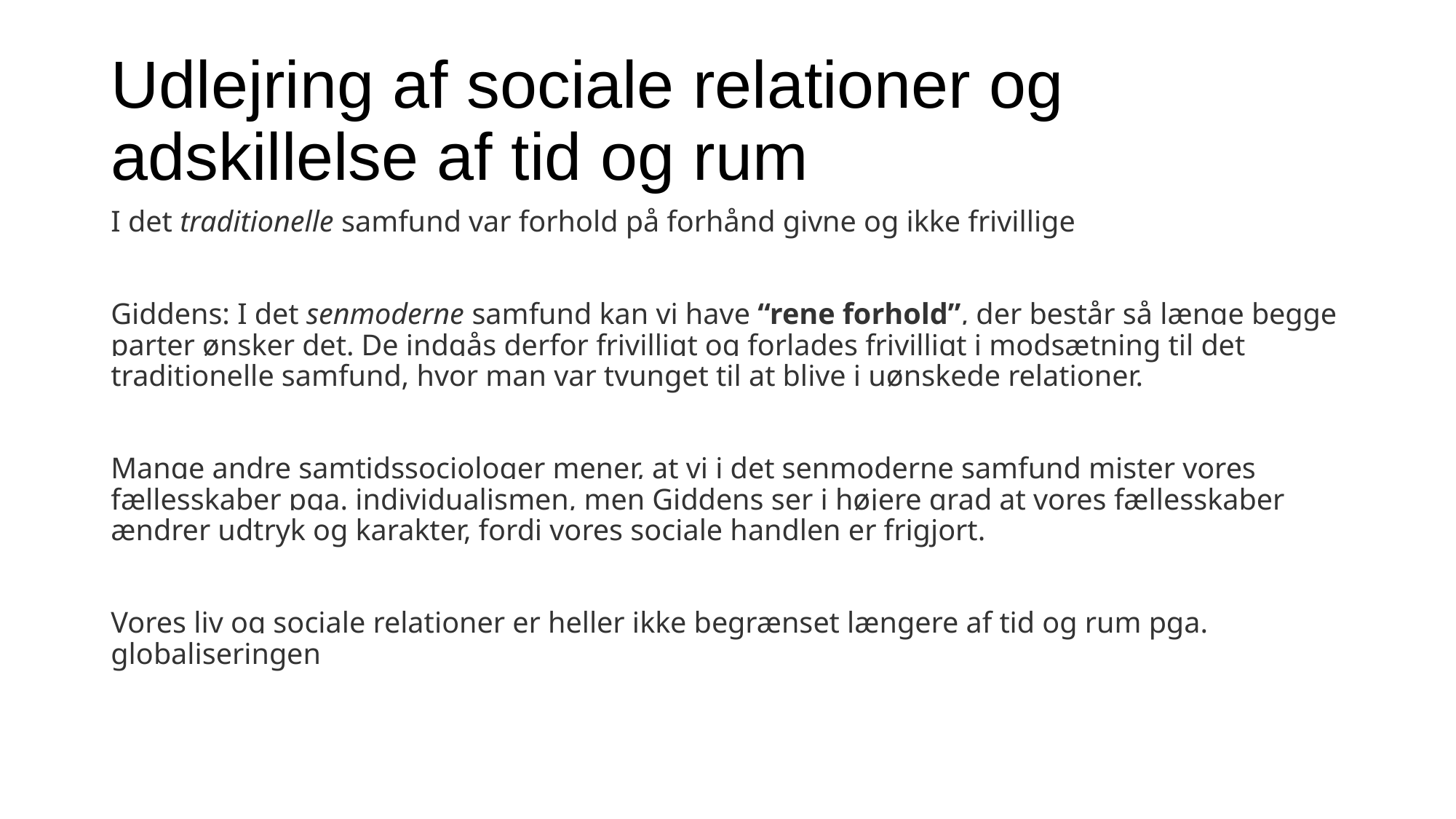

# Udlejring af sociale relationer og adskillelse af tid og rum
I det traditionelle samfund var forhold på forhånd givne og ikke frivillige

Giddens: I det senmoderne samfund kan vi have “rene forhold”, der består så længe begge parter ønsker det. De indgås derfor frivilligt og forlades frivilligt i modsætning til det traditionelle samfund, hvor man var tvunget til at blive i uønskede relationer.

Mange andre samtidssociologer mener, at vi i det senmoderne samfund mister vores fællesskaber pga. individualismen, men Giddens ser i højere grad at vores fællesskaber ændrer udtryk og karakter, fordi vores sociale handlen er frigjort.

Vores liv og sociale relationer er heller ikke begrænset længere af tid og rum pga. globaliseringen